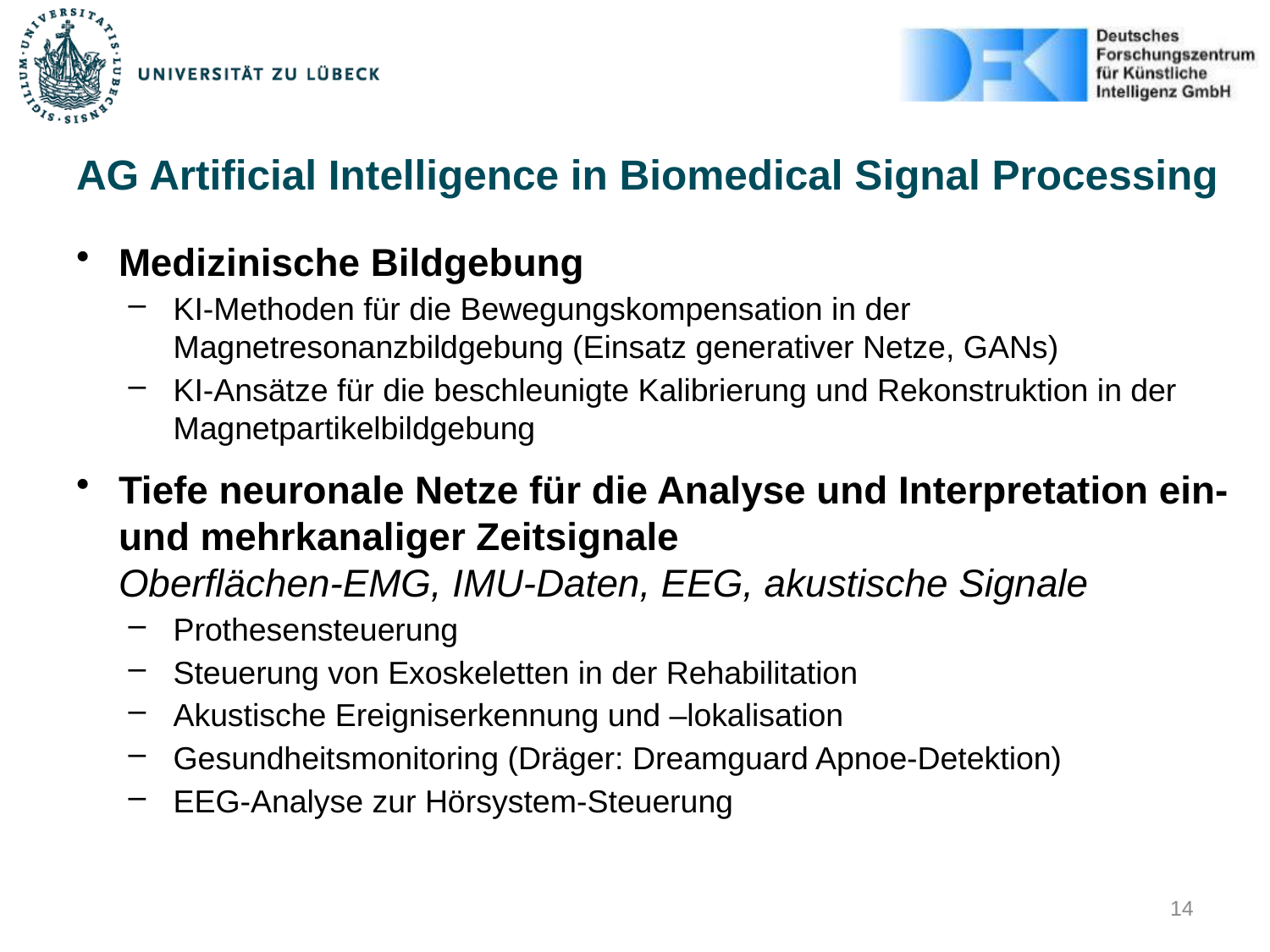

# AG Artificial Intelligence in Biomedical Signal Processing
Medizinische Bildgebung
KI-Methoden für die Bewegungskompensation in der Magnetresonanzbildgebung (Einsatz generativer Netze, GANs)
KI-Ansätze für die beschleunigte Kalibrierung und Rekonstruktion in der Magnetpartikelbildgebung
Tiefe neuronale Netze für die Analyse und Interpretation ein- und mehrkanaliger Zeitsignale
Oberflächen-EMG, IMU-Daten, EEG, akustische Signale
Prothesensteuerung
Steuerung von Exoskeletten in der Rehabilitation
Akustische Ereigniserkennung und –lokalisation
Gesundheitsmonitoring (Dräger: Dreamguard Apnoe-Detektion)
EEG-Analyse zur Hörsystem-Steuerung